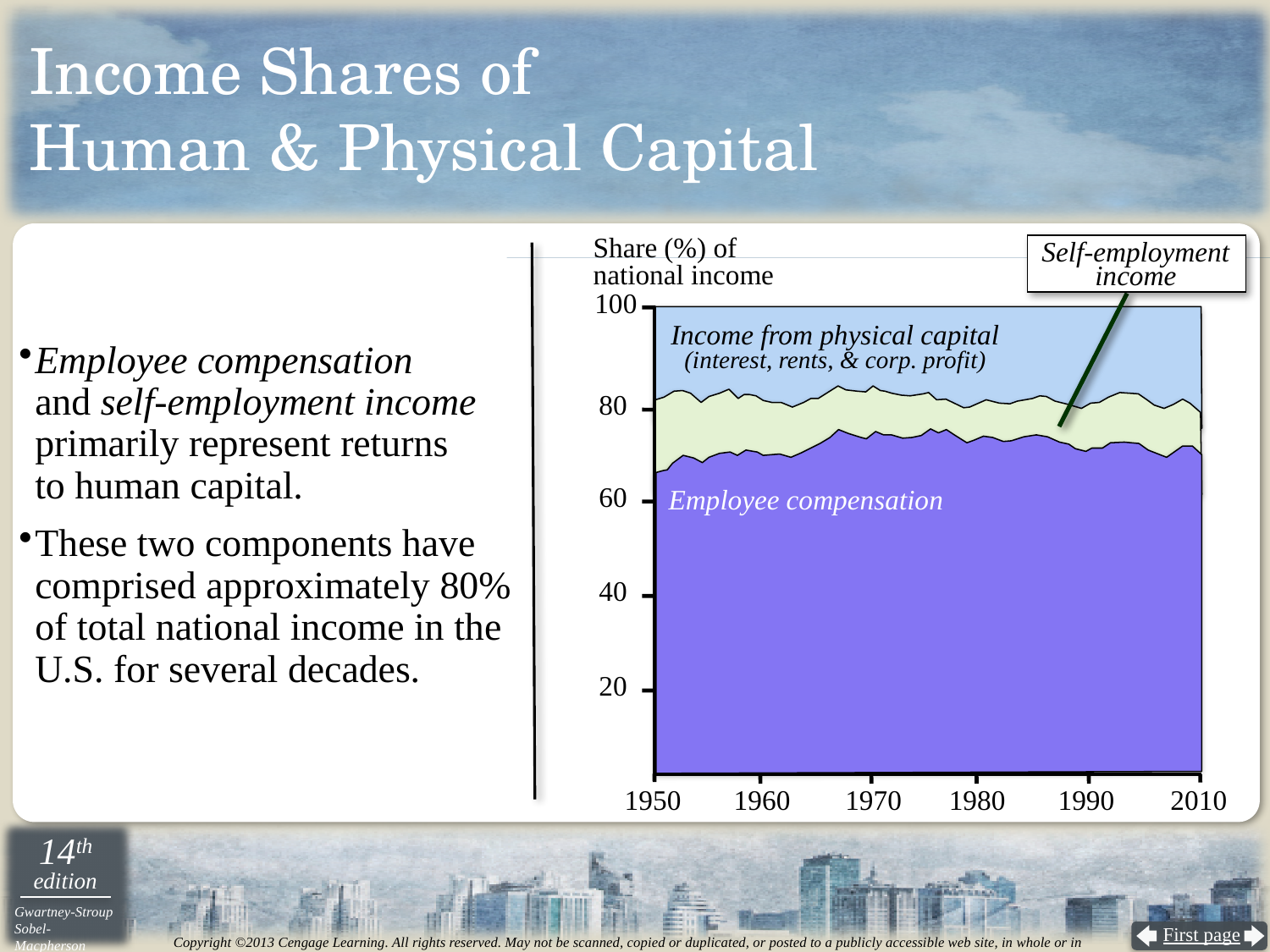

# Income Shares of Human & Physical Capital

Share (%) of
national income

Self-employment
income

100

Income from physical capital
(interest, rents, & corp. profit)

Employee compensation
and self-employment income primarily represent returns
to human capital.
These two components have comprised approximately 80% of total national income in the U.S. for several decades.

80

Employee compensation
60

40

20

1950
1960
1970
1980
1990
2010